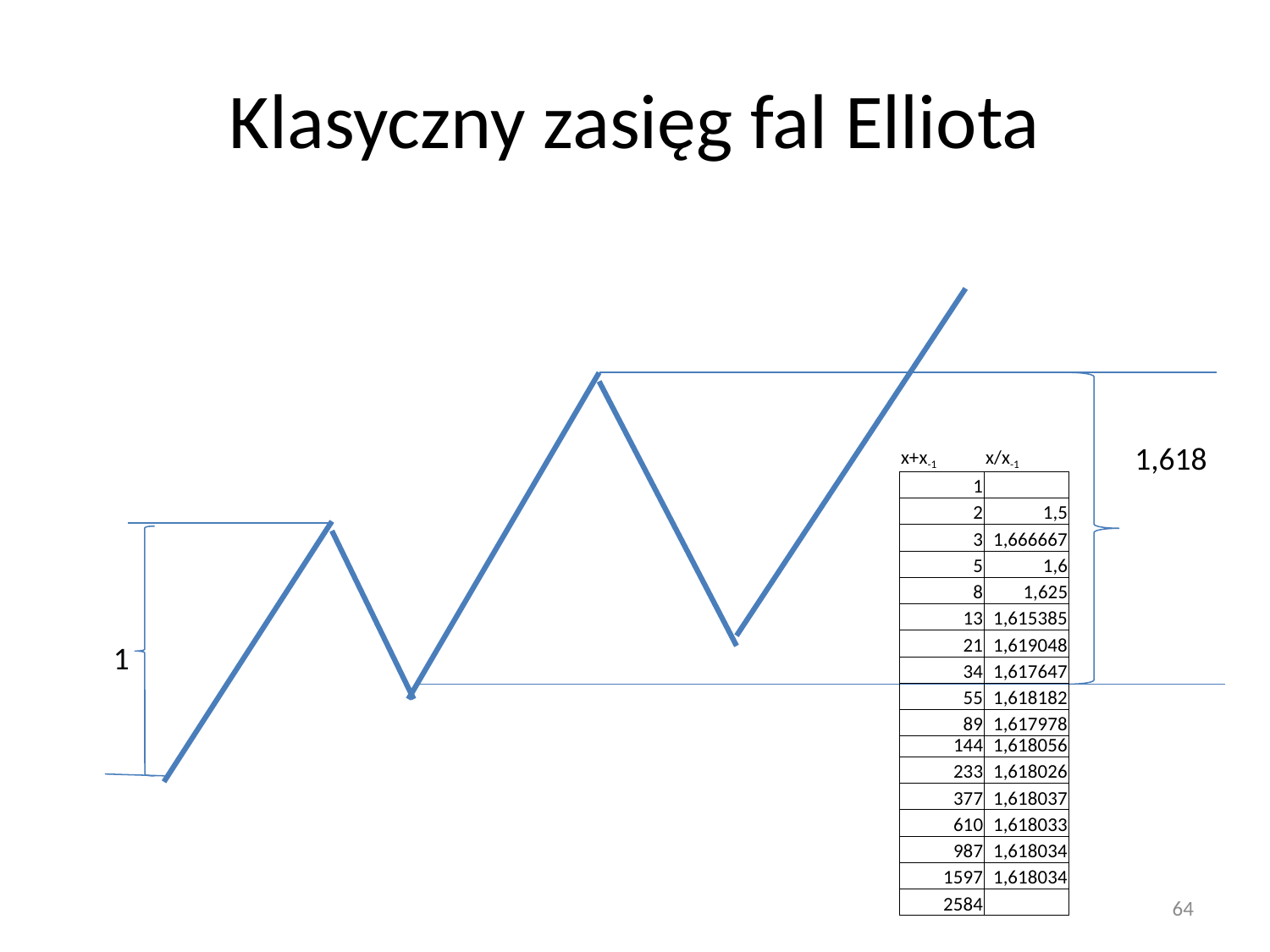

# Klasyczny zasięg fal Elliota

1,618
| x+x-1 | x/x-1 |
| --- | --- |
| 1 |  |
| 2 | 1,5 |
| 3 | 1,666667 |
| 5 | 1,6 |
| 8 | 1,625 |
| 13 | 1,615385 |
| 21 | 1,619048 |
| 34 | 1,617647 |
| 55 | 1,618182 |
| 89 | 1,617978 |
| 144 | 1,618056 |
| 233 | 1,618026 |
| 377 | 1,618037 |
| 610 | 1,618033 |
| 987 | 1,618034 |
| 1597 | 1,618034 |
| 2584 |  |

1
64